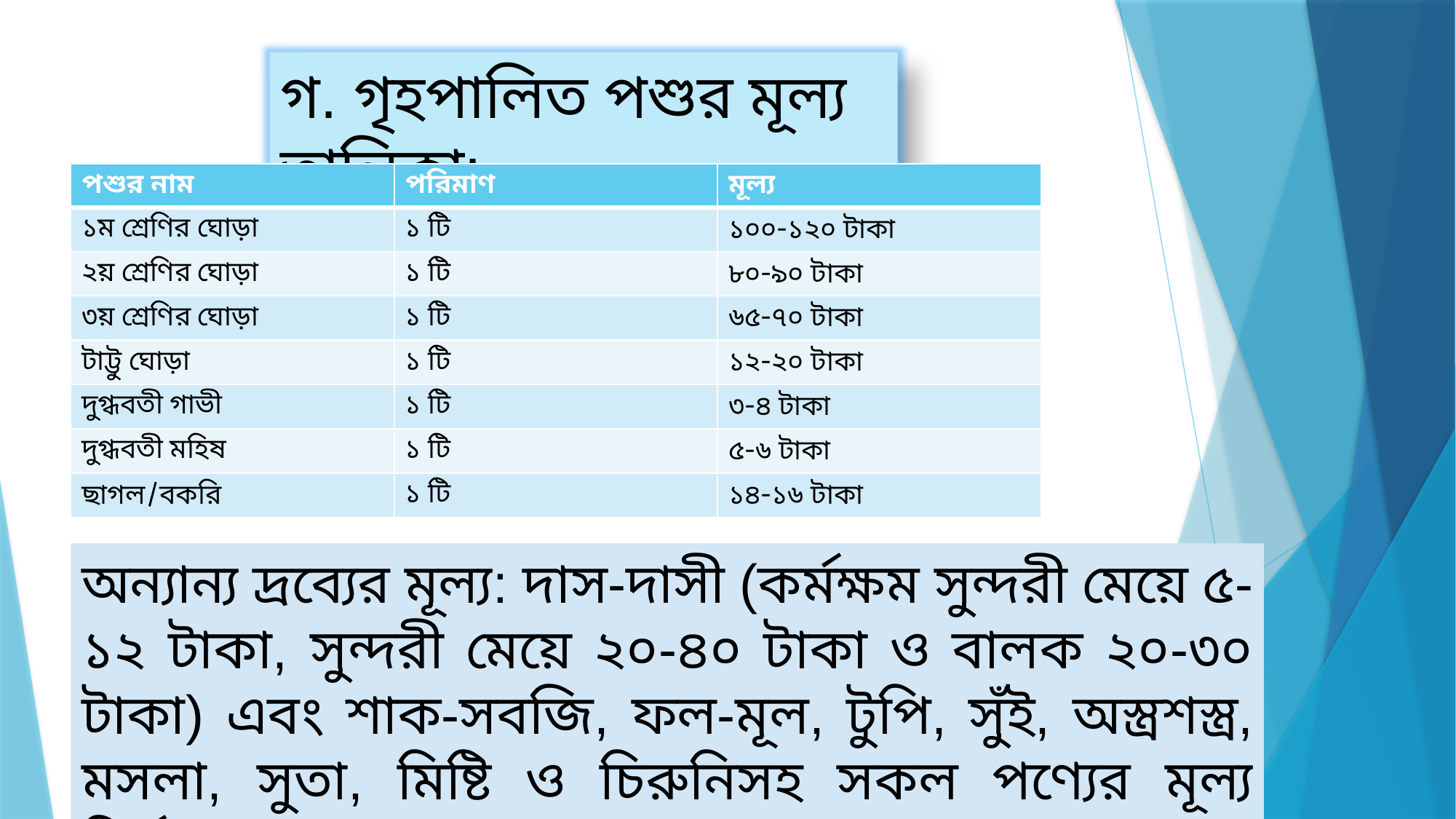

গ. গৃহপালিত পশুর মূল্য তালিকা:
| পশুর নাম | পরিমাণ | মূল্য |
| --- | --- | --- |
| ১ম শ্রেণির ঘোড়া | ১ টি | ১০০-১২০ টাকা |
| ২য় শ্রেণির ঘোড়া | ১ টি | ৮০-৯০ টাকা |
| ৩য় শ্রেণির ঘোড়া | ১ টি | ৬৫-৭০ টাকা |
| টাট্টু ঘোড়া | ১ টি | ১২-২০ টাকা |
| দুগ্ধবতী গাভী | ১ টি | ৩-৪ টাকা |
| দুগ্ধবতী মহিষ | ১ টি | ৫-৬ টাকা |
| ছাগল/বকরি | ১ টি | ১৪-১৬ টাকা |
অন্যান্য দ্রব্যের মূল্য: দাস-দাসী (কর্মক্ষম সুন্দরী মেয়ে ৫-১২ টাকা, সুন্দরী মেয়ে ২০-৪০ টাকা ও বালক ২০-৩০ টাকা) এবং শাক-সবজি, ফল-মূল, টুপি, সুঁই, অস্ত্রশস্ত্র, মসলা, সুতা, মিষ্টি ও চিরুনিসহ সকল পণ্যের মূল্য নির্ধারণ করে দেন।